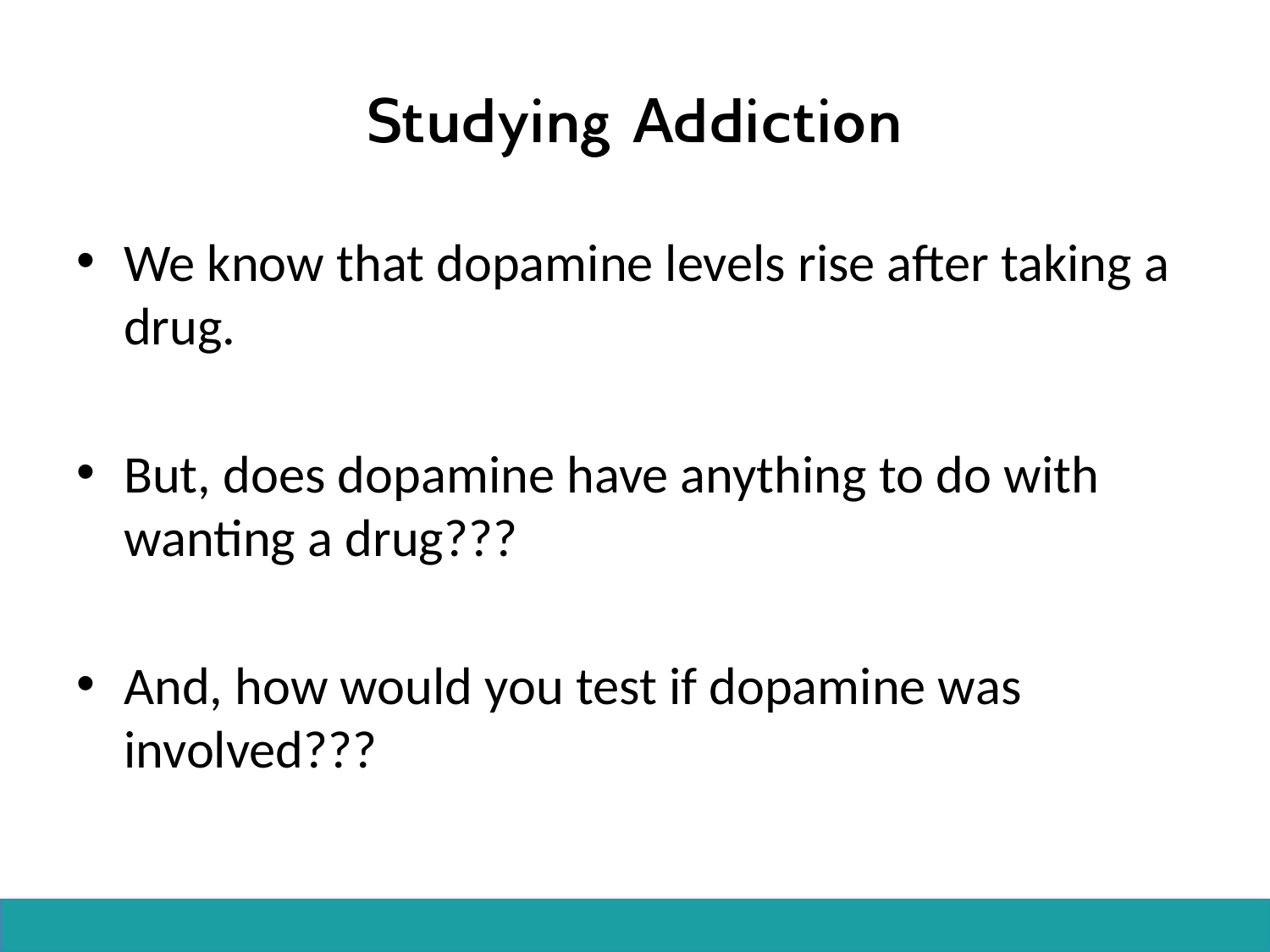

# Studying Addiction
We know that dopamine levels rise after taking a drug.

But, does dopamine have anything to do with wanting a drug???

And, how would you test if dopamine was involved???